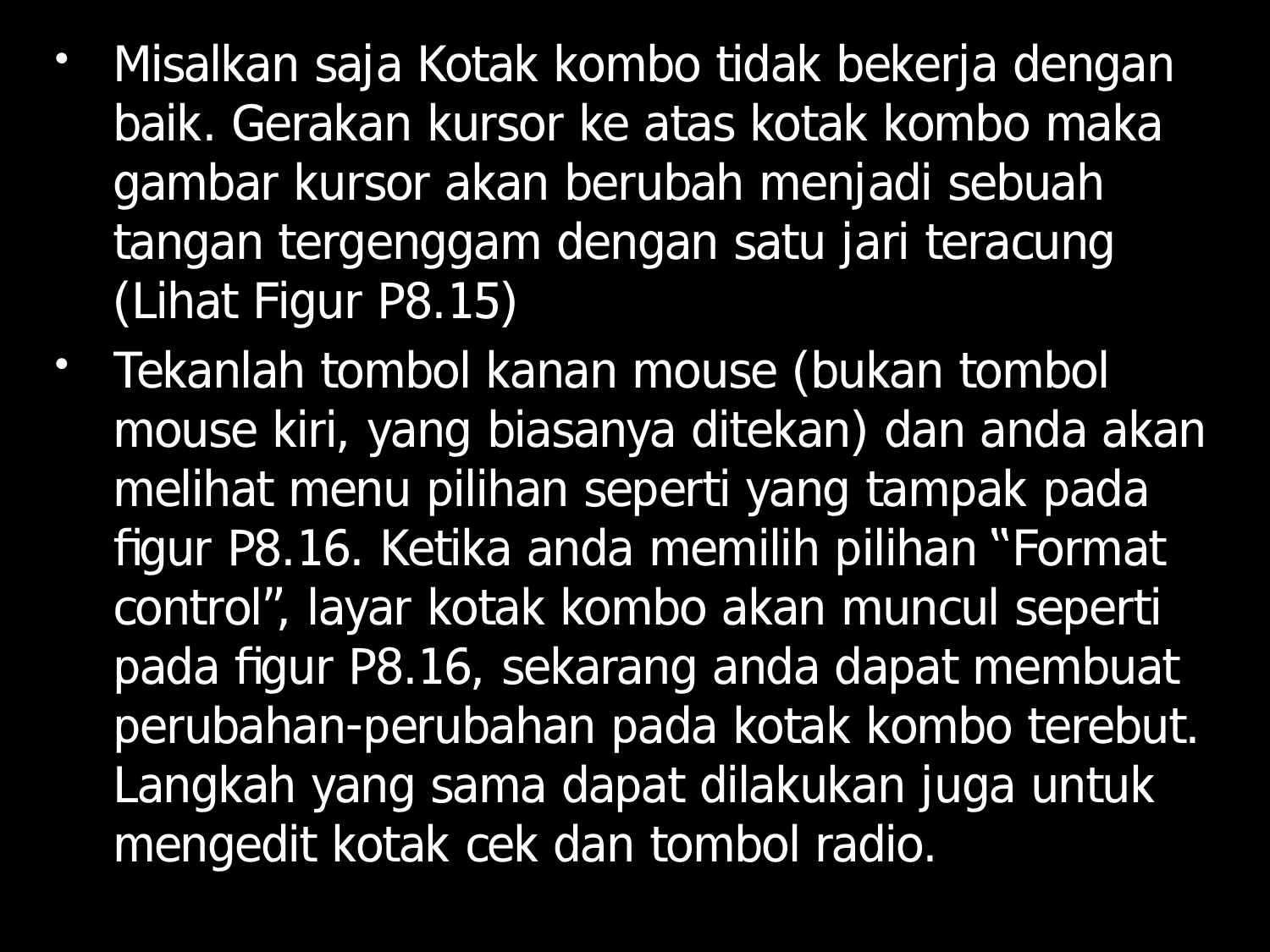

Misalkan saja Kotak kombo tidak bekerja dengan baik. Gerakan kursor ke atas kotak kombo maka gambar kursor akan berubah menjadi sebuah tangan tergenggam dengan satu jari teracung (Lihat Figur P8.15)
Tekanlah tombol kanan mouse (bukan tombol mouse kiri, yang biasanya ditekan) dan anda akan melihat menu pilihan seperti yang tampak pada figur P8.16. Ketika anda memilih pilihan “Format control”, layar kotak kombo akan muncul seperti pada figur P8.16, sekarang anda dapat membuat perubahan-perubahan pada kotak kombo terebut. Langkah yang sama dapat dilakukan juga untuk mengedit kotak cek dan tombol radio.